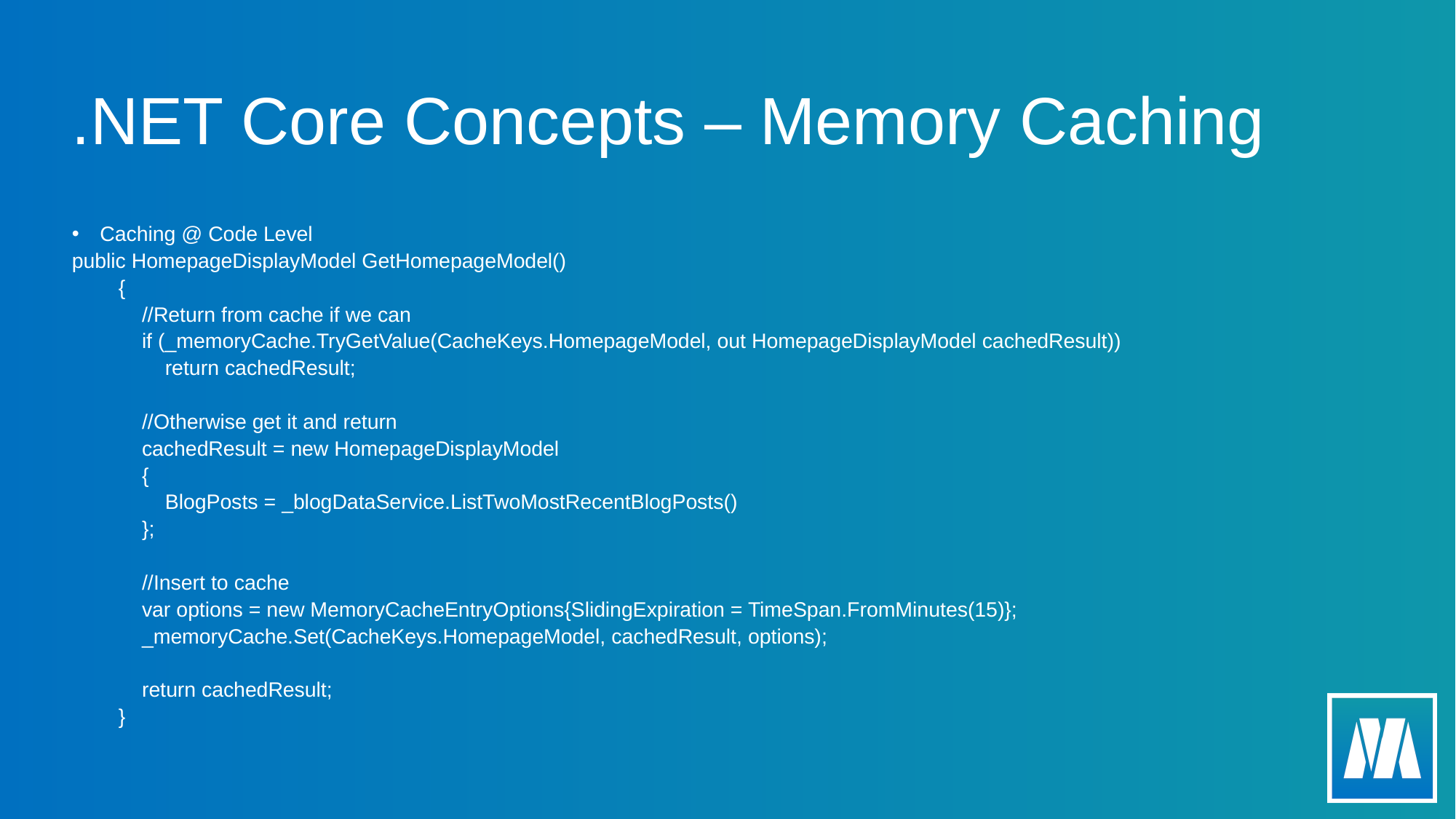

# .NET Core Concepts – Memory Caching
Caching @ Code Level
public HomepageDisplayModel GetHomepageModel()
        {
            //Return from cache if we can
            if (_memoryCache.TryGetValue(CacheKeys.HomepageModel, out HomepageDisplayModel cachedResult))
                return cachedResult;

            //Otherwise get it and return
            cachedResult = new HomepageDisplayModel
            {
                BlogPosts = _blogDataService.ListTwoMostRecentBlogPosts()
            };

            //Insert to cache
            var options = new MemoryCacheEntryOptions{SlidingExpiration = TimeSpan.FromMinutes(15)};
            _memoryCache.Set(CacheKeys.HomepageModel, cachedResult, options);

            return cachedResult;
        }